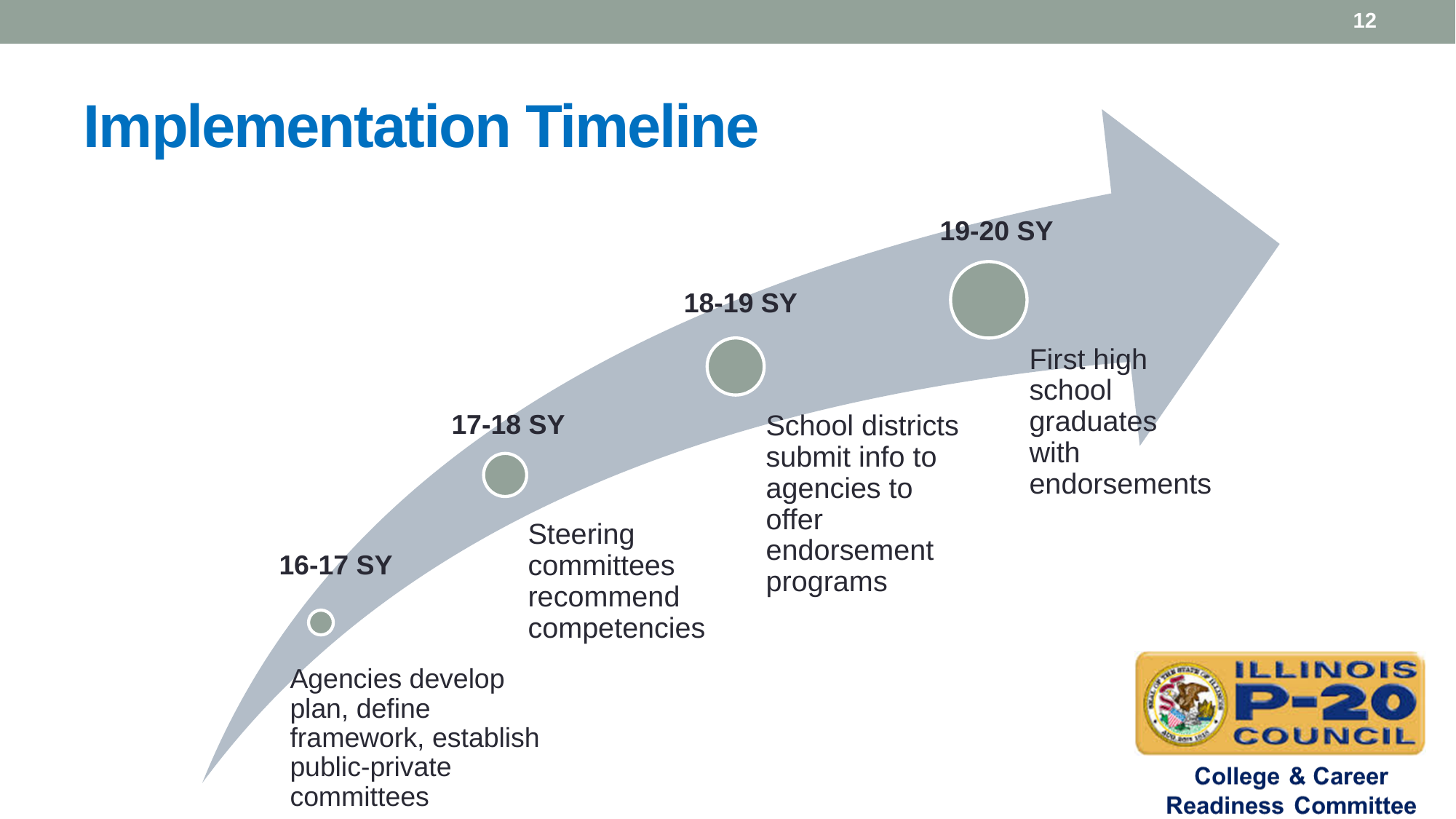

12
# Implementation Timeline

Agencies develop plan, define framework, establish public-private committees

Steering committees recommend competencies

School districts submit info to agencies to offer endorsement programs

First high school graduates with endorsements

19-20 SY
18-19 SY
17-18 SY
16-17 SY